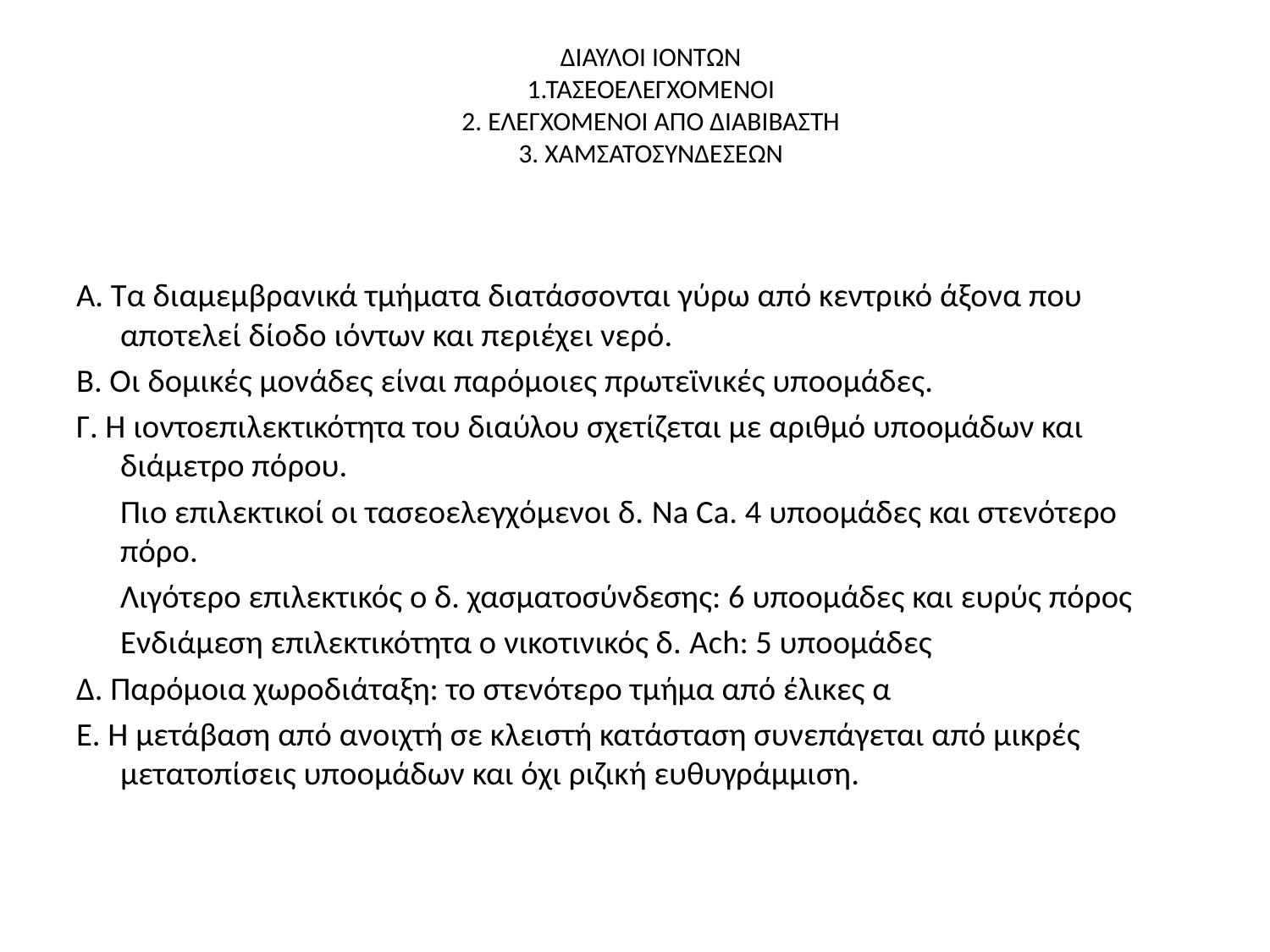

# ΔΙΑΥΛΟΙ ΙΟΝΤΩΝ 1.ΤΑΣΕΟΕΛΕΓΧΟΜΕΝΟΙ 2. ΕΛΕΓΧΟΜΕΝΟΙ ΑΠΟ ΔΙΑΒΙΒΑΣΤΗ 3. ΧΑΜΣΑΤΟΣΥΝΔΕΣΕΩΝ

Α. Τα διαμεμβρανικά τμήματα διατάσσονται γύρω από κεντρικό άξονα που αποτελεί δίοδο ιόντων και περιέχει νερό.
Β. Οι δομικές μονάδες είναι παρόμοιες πρωτεϊνικές υποομάδες.
Γ. Η ιοντοεπιλεκτικότητα του διαύλου σχετίζεται με αριθμό υποομάδων και διάμετρο πόρου.
	Πιο επιλεκτικοί οι τασεοελεγχόμενοι δ. Na Ca. 4 υποομάδες και στενότερο πόρο.
	Λιγότερο επιλεκτικός ο δ. χασματοσύνδεσης: 6 υποομάδες και ευρύς πόρος
	Ενδιάμεση επιλεκτικότητα ο νικοτινικός δ. Ach: 5 υποομάδες
Δ. Παρόμοια χωροδιάταξη: το στενότερο τμήμα από έλικες α
Ε. Η μετάβαση από ανοιχτή σε κλειστή κατάσταση συνεπάγεται από μικρές μετατοπίσεις υποομάδων και όχι ριζική ευθυγράμμιση.